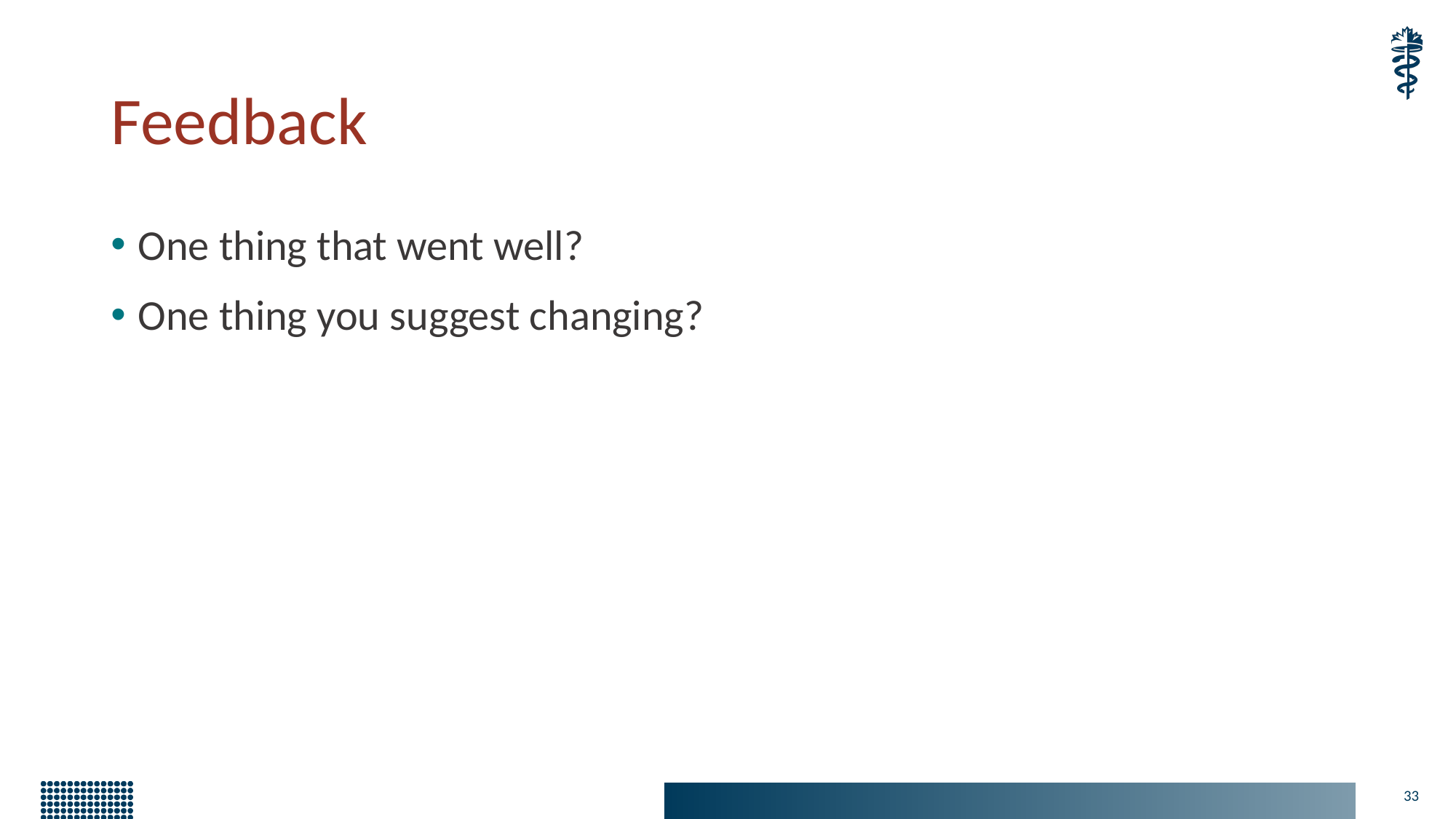

# Feedback
One thing that went well?
One thing you suggest changing?
33